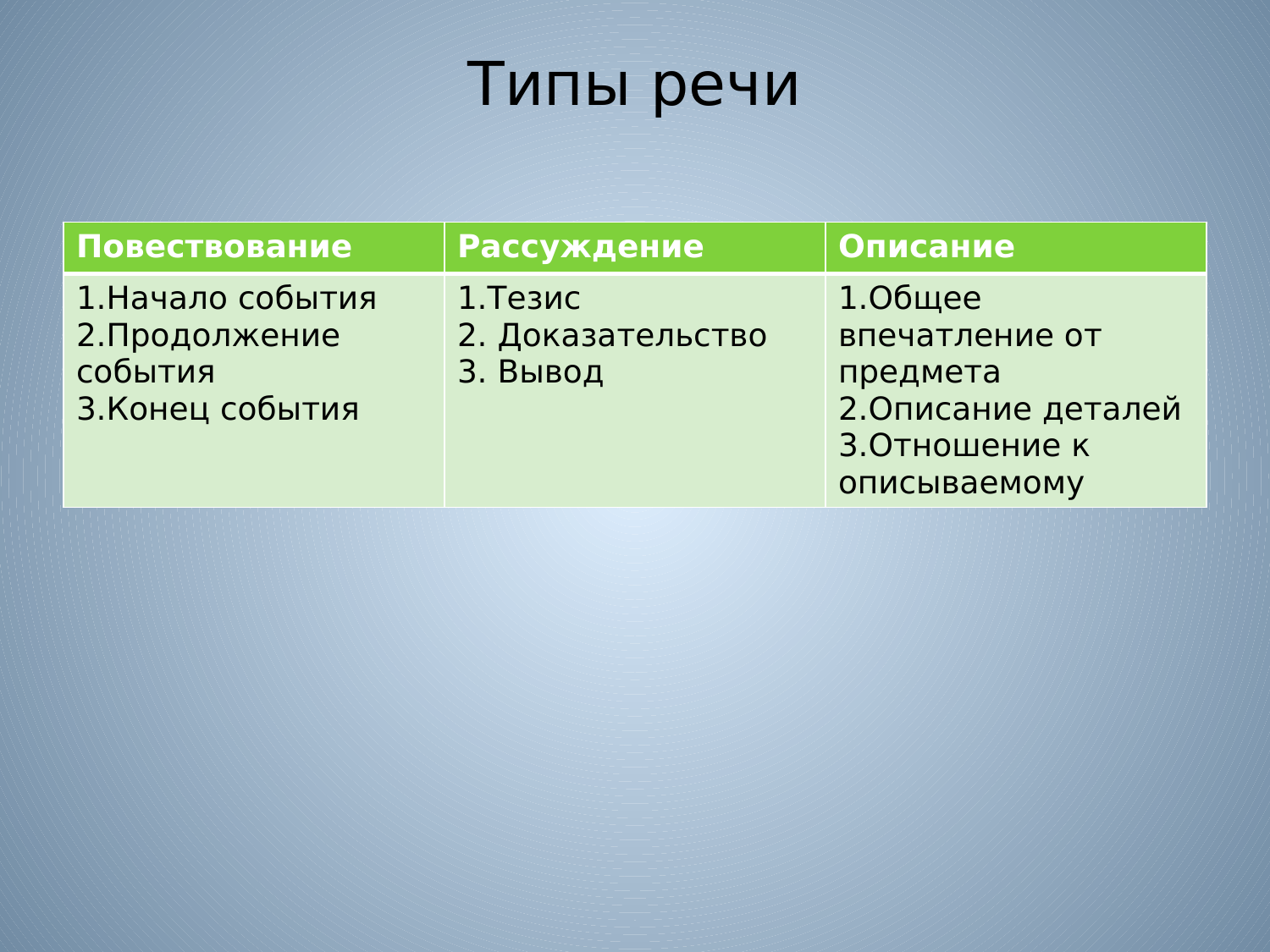

# Типы речи
| Повествование | Рассуждение | Описание |
| --- | --- | --- |
| 1.Начало события 2.Продолжение события 3.Конец события | 1.Тезис 2. Доказательство 3. Вывод | 1.Общее впечатление от предмета 2.Описание деталей 3.Отношение к описываемому |